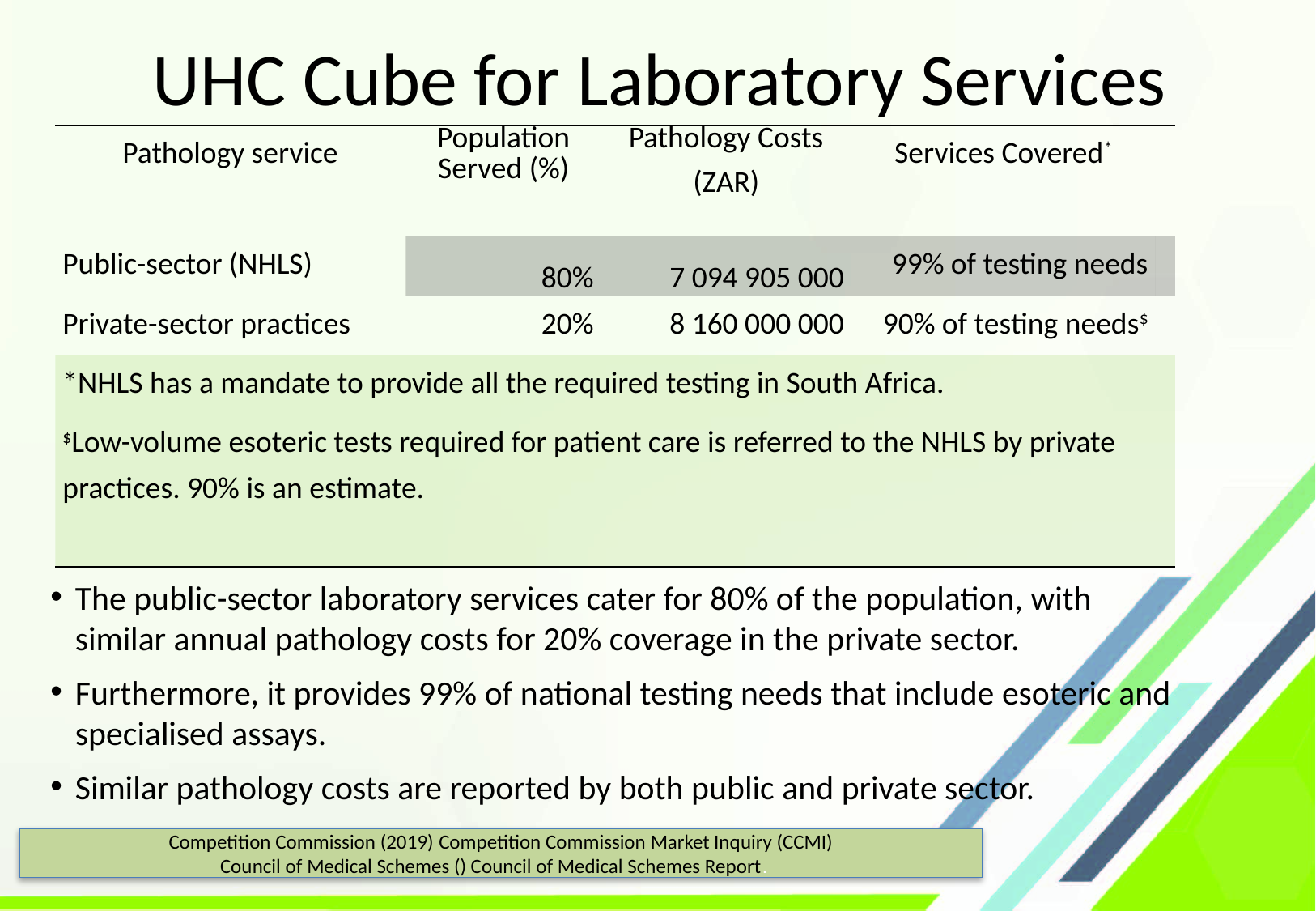

# UHC Cube for Laboratory Services
| Pathology service | Population Served (%) | Pathology Costs (ZAR) | Services Covered\* |  |
| --- | --- | --- | --- | --- |
| Public-sector (NHLS) | 80% | 7 094 905 000 | 99% of testing needs |  |
| Private-sector practices | 20% | 8 160 000 000 | 90% of testing needs$ |  |
| \*NHLS has a mandate to provide all the required testing in South Africa. $Low-volume esoteric tests required for patient care is referred to the NHLS by private practices. 90% is an estimate. |  |  |  |  |

The public-sector laboratory services cater for 80% of the population, with similar annual pathology costs for 20% coverage in the private sector.
Furthermore, it provides 99% of national testing needs that include esoteric and specialised assays.
Similar pathology costs are reported by both public and private sector.
Competition Commission (2019) Competition Commission Market Inquiry (CCMI)
Council of Medical Schemes () Council of Medical Schemes Report.